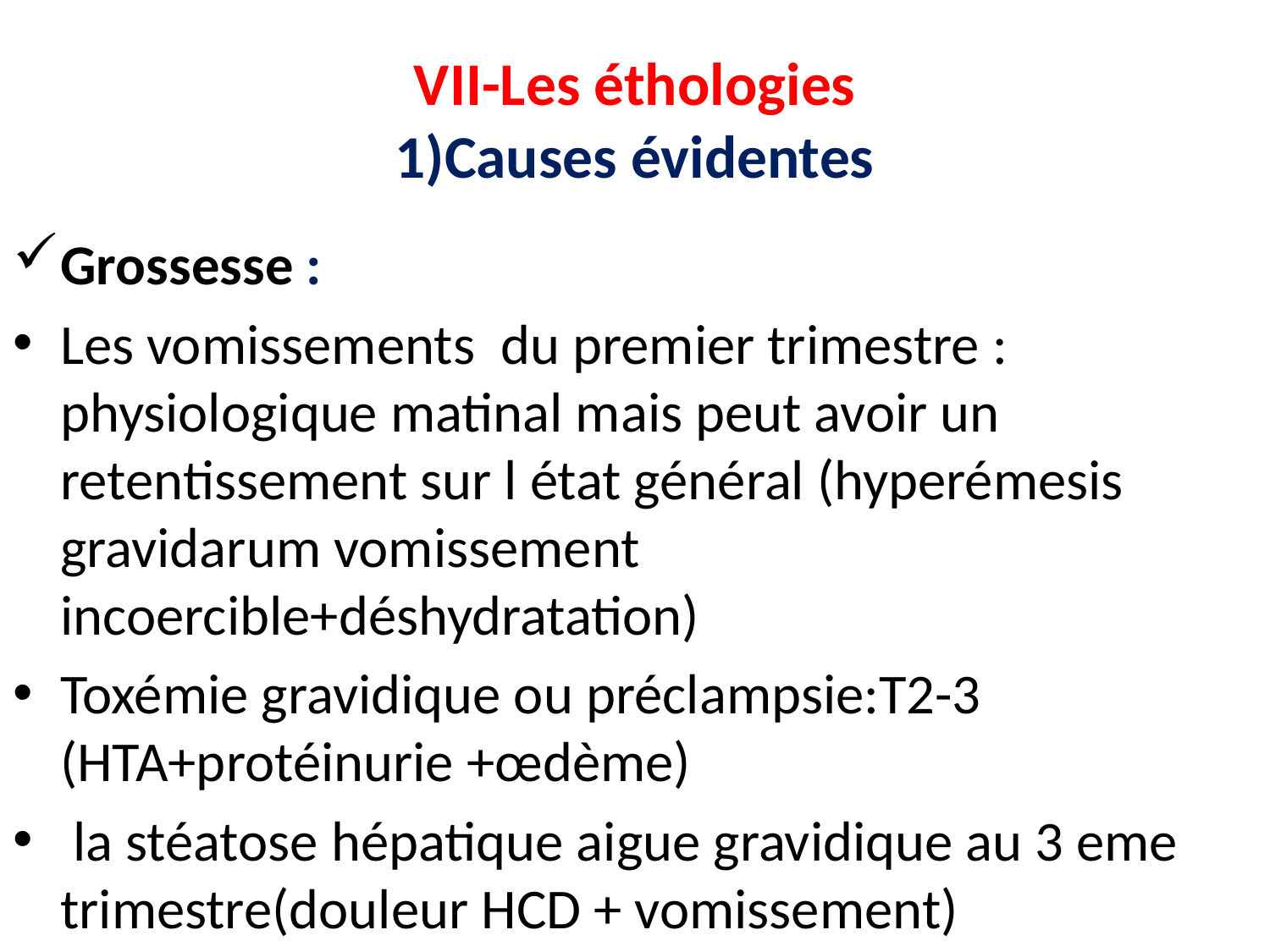

# VII-Les éthologies 1)Causes évidentes
Grossesse :
Les vomissements  du premier trimestre : physiologique matinal mais peut avoir un retentissement sur l état général (hyperémesis gravidarum vomissement incoercible+déshydratation)
Toxémie gravidique ou préclampsie:T2-3 (HTA+protéinurie +œdème)
 la stéatose hépatique aigue gravidique au 3 eme trimestre(douleur HCD + vomissement)